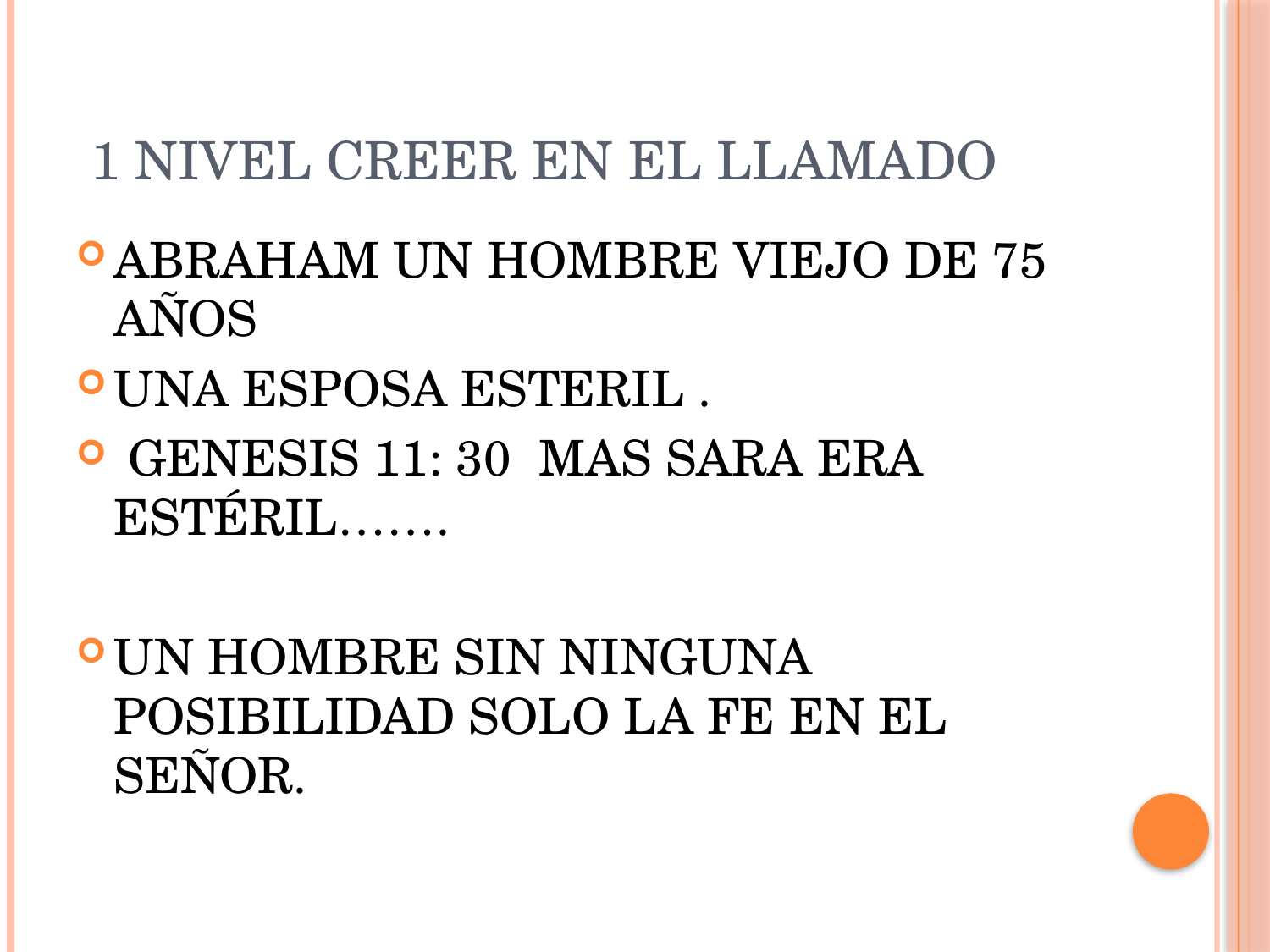

# 1 NIVEL CREER EN EL LLAMADO
ABRAHAM UN HOMBRE VIEJO DE 75 AÑOS
UNA ESPOSA ESTERIL .
 GENESIS 11: 30  Mas Sara era estéril…….

UN HOMBRE SIN NINGUNA POSIBILIDAD SOLO LA FE EN EL SEÑOR.